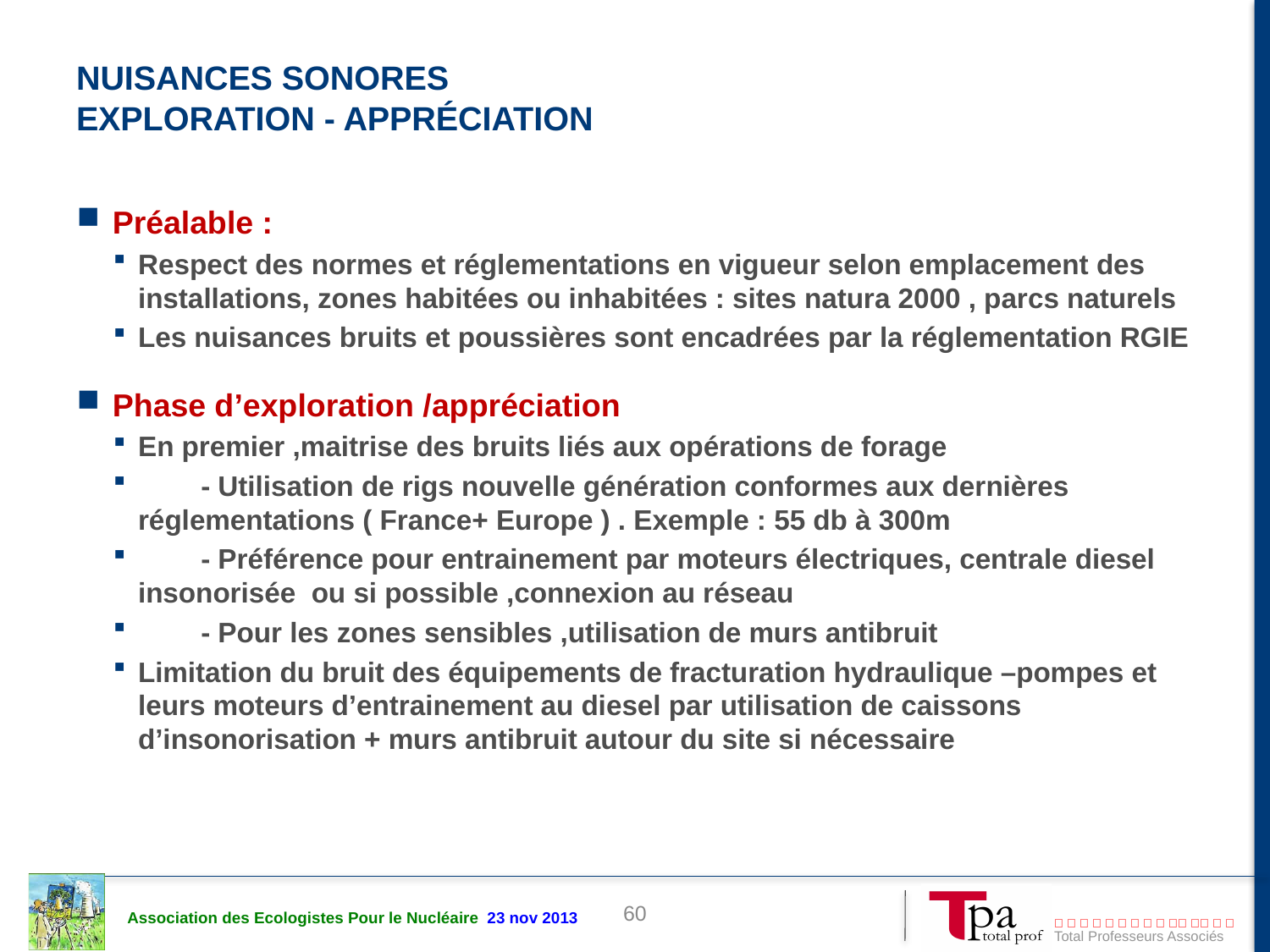

# Nuisances sonores Exploration - Appréciation
Préalable :
Respect des normes et réglementations en vigueur selon emplacement des installations, zones habitées ou inhabitées : sites natura 2000 , parcs naturels
Les nuisances bruits et poussières sont encadrées par la réglementation RGIE
Phase d’exploration /appréciation
En premier ,maitrise des bruits liés aux opérations de forage
        - Utilisation de rigs nouvelle génération conformes aux dernières réglementations ( France+ Europe ) . Exemple : 55 db à 300m
        - Préférence pour entrainement par moteurs électriques, centrale diesel insonorisée  ou si possible ,connexion au réseau
        - Pour les zones sensibles ,utilisation de murs antibruit
Limitation du bruit des équipements de fracturation hydraulique –pompes et leurs moteurs d’entrainement au diesel par utilisation de caissons d’insonorisation + murs antibruit autour du site si nécessaire